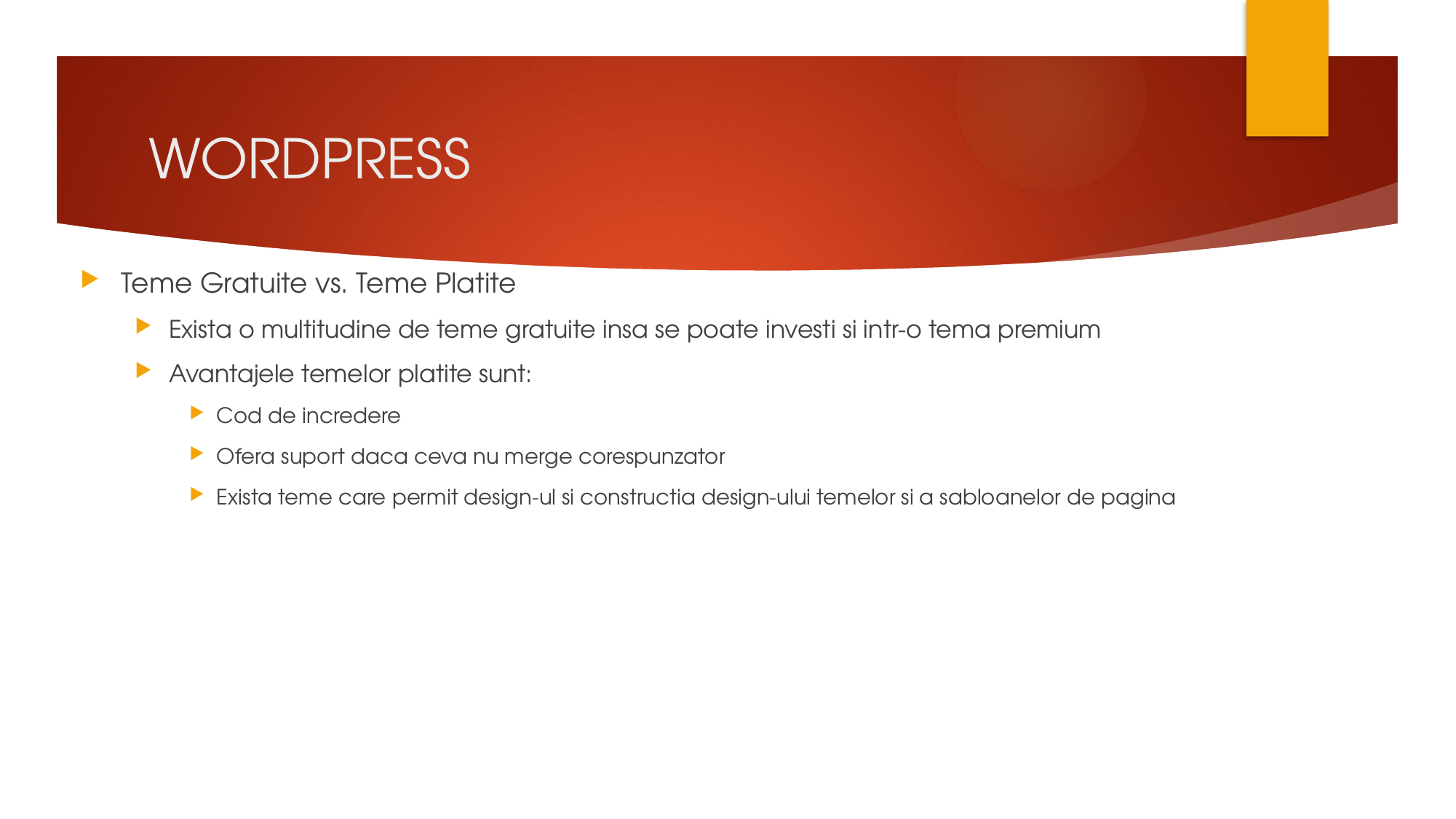

# WORDPRESS
Teme Gratuite vs. Teme Platite
Exista o multitudine de teme gratuite insa se poate investi si intr-o tema premium
Avantajele temelor platite sunt:
Cod de incredere
Ofera suport daca ceva nu merge corespunzator
Exista teme care permit design-ul si constructia design-ului temelor si a sabloanelor de pagina